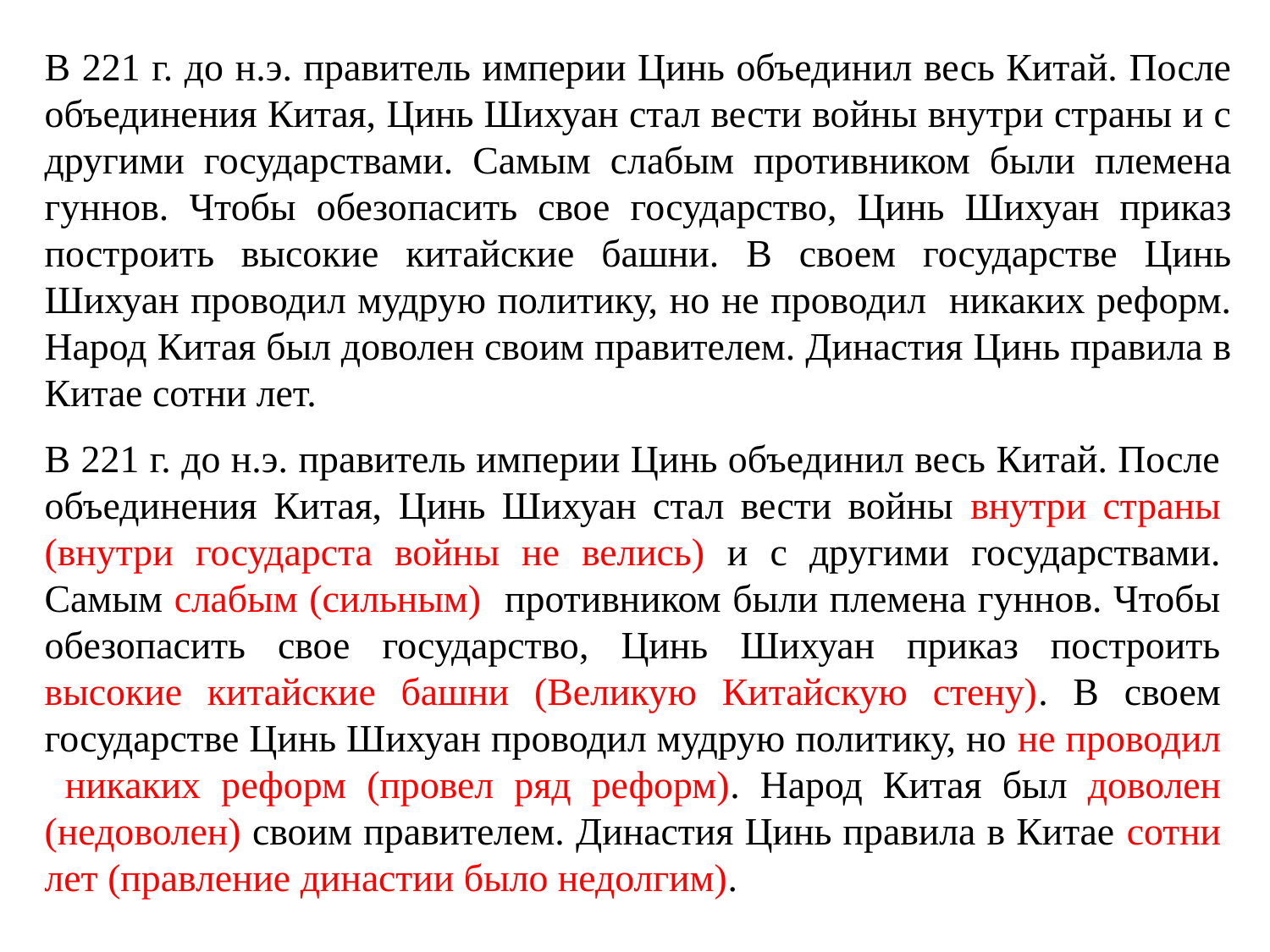

В 221 г. до н.э. правитель империи Цинь объединил весь Китай. После объединения Китая, Цинь Шихуан стал вести войны внутри страны и с другими государствами. Самым слабым противником были племена гуннов. Чтобы обезопасить свое государство, Цинь Шихуан приказ построить высокие китайские башни. В своем государстве Цинь Шихуан проводил мудрую политику, но не проводил  никаких реформ. Народ Китая был доволен своим правителем. Династия Цинь правила в Китае сотни лет.
В 221 г. до н.э. правитель империи Цинь объединил весь Китай. После объединения Китая, Цинь Шихуан стал вести войны внутри страны (внутри государста войны не велись) и с другими государствами. Самым слабым (сильным)  противником были племена гуннов. Чтобы обезопасить свое государство, Цинь Шихуан приказ построить высокие китайские башни (Великую Китайскую стену). В своем государстве Цинь Шихуан проводил мудрую политику, но не проводил  никаких реформ (провел ряд реформ). Народ Китая был доволен (недоволен) своим правителем. Династия Цинь правила в Китае сотни лет (правление династии было недолгим).